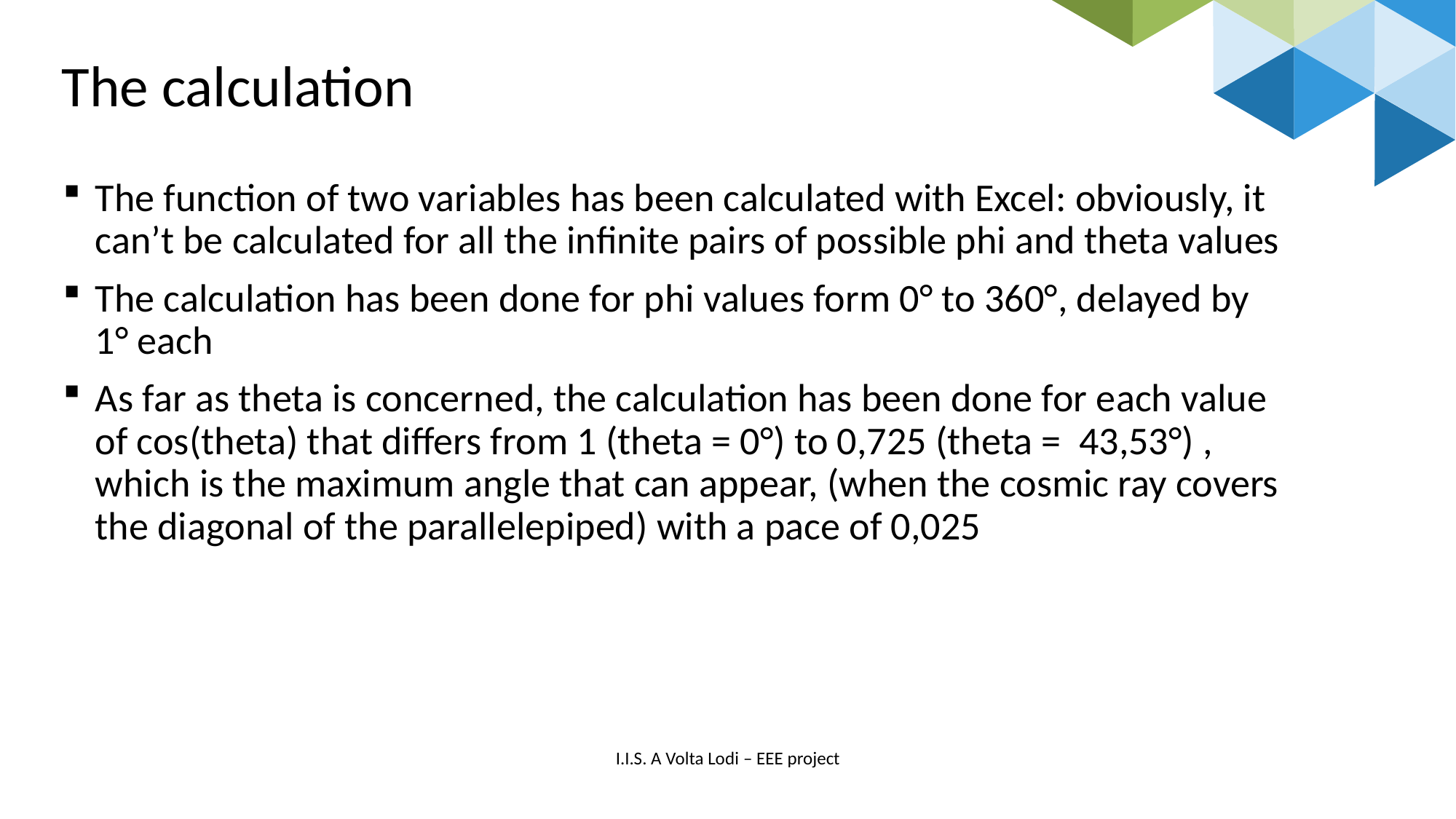

# The calculation
The function of two variables has been calculated with Excel: obviously, it can’t be calculated for all the infinite pairs of possible phi and theta values
The calculation has been done for phi values form 0° to 360°, delayed by 1° each
As far as theta is concerned, the calculation has been done for each value of cos(theta) that differs from 1 (theta = 0°) to 0,725 (theta =  43,53°) , which is the maximum angle that can appear, (when the cosmic ray covers the diagonal of the parallelepiped) with a pace of 0,025

I.I.S. A Volta Lodi – EEE project